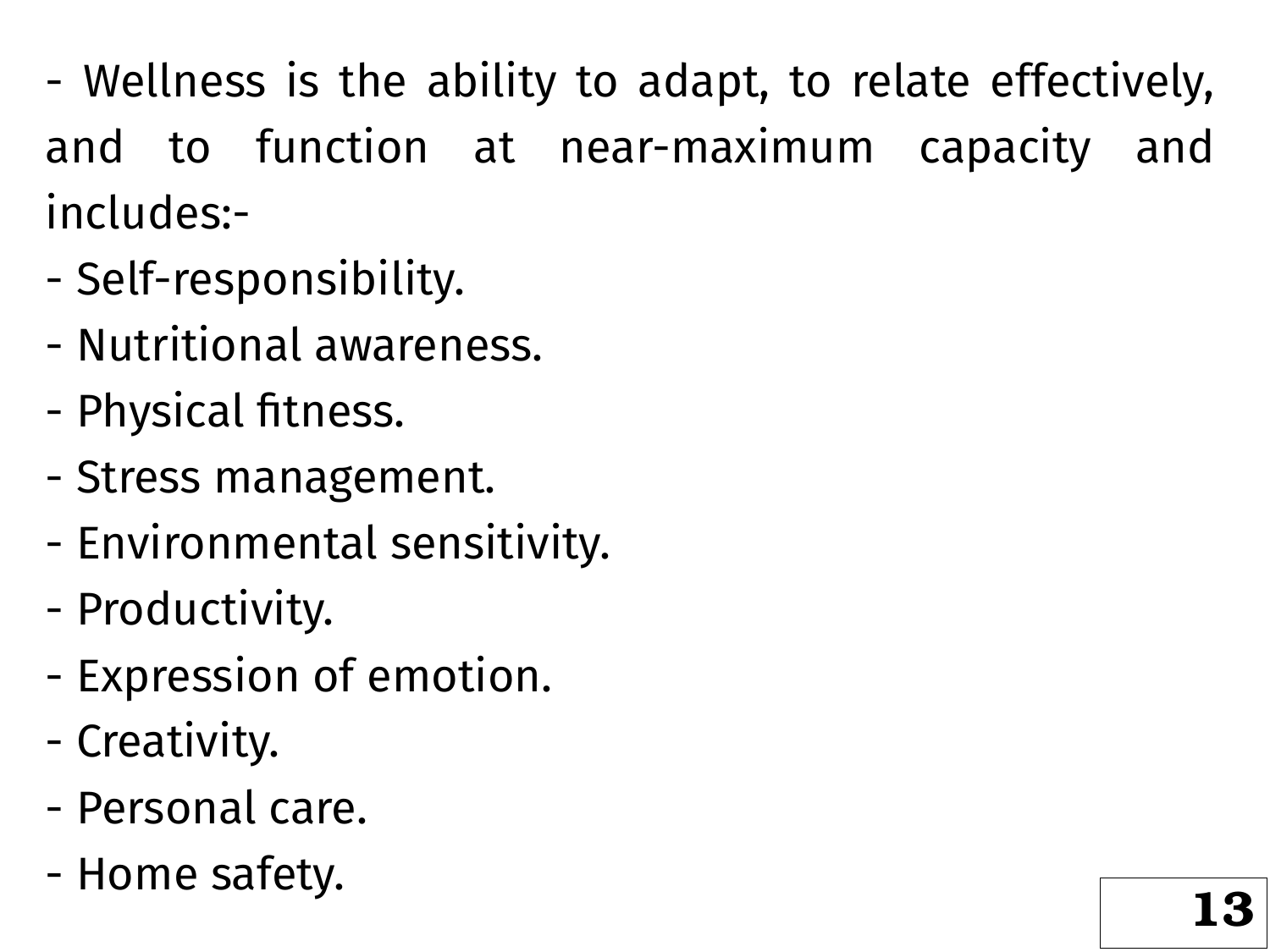

- Wellness is the ability to adapt, to relate effectively, and to function at near-maximum capacity and includes:-
- Self-responsibility.
- Nutritional awareness.
- Physical fitness.
- Stress management.
- Environmental sensitivity.
- Productivity.
- Expression of emotion.
- Creativity.
- Personal care.
- Home safety.

13